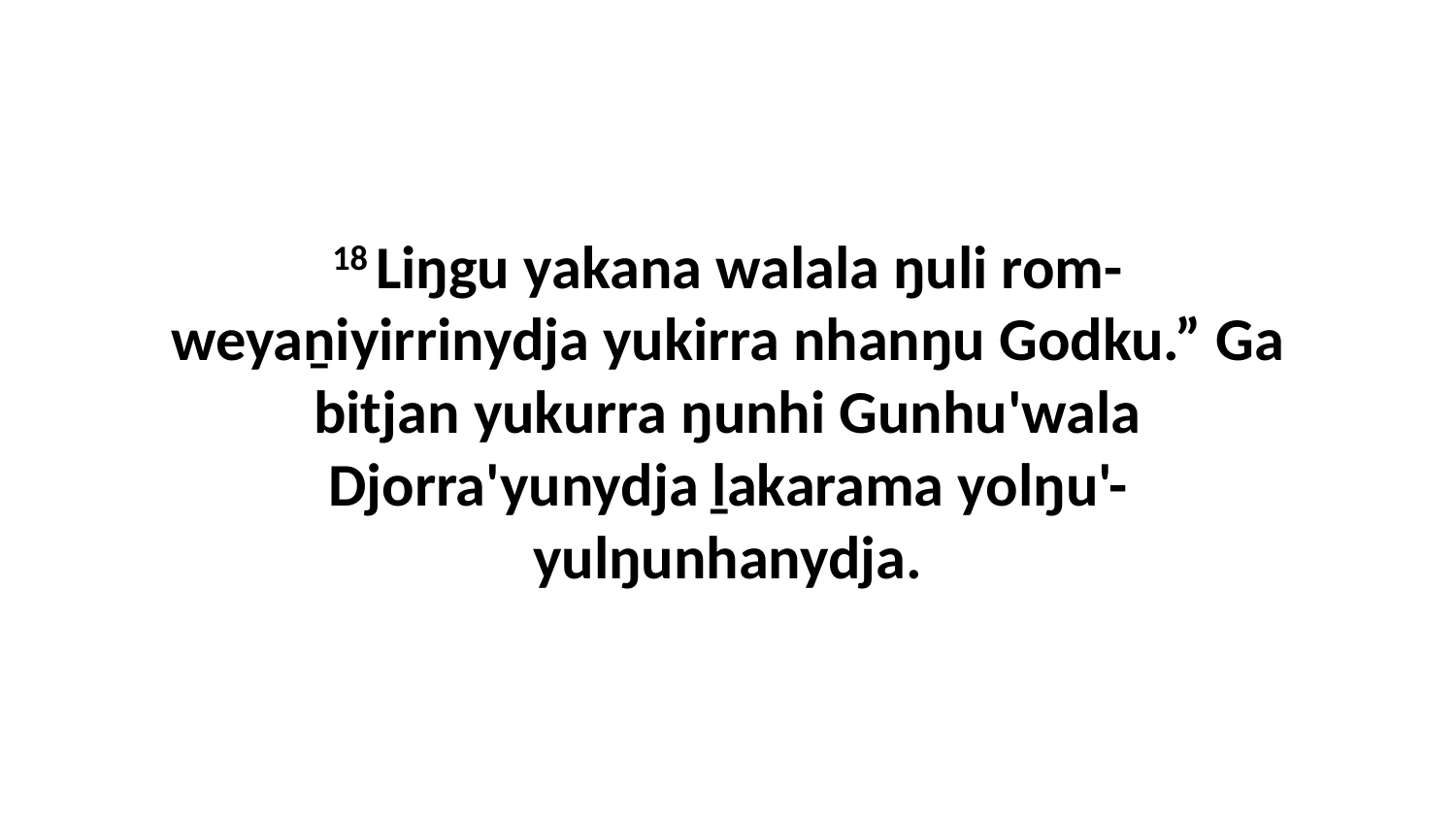

18 Liŋgu yakana walala ŋuli rom-weyaṉiyirrinydja yukirra nhanŋu Godku.” Ga bitjan yukurra ŋunhi Gunhu'wala Djorra'yunydja ḻakarama yolŋu'-yulŋunhanydja.